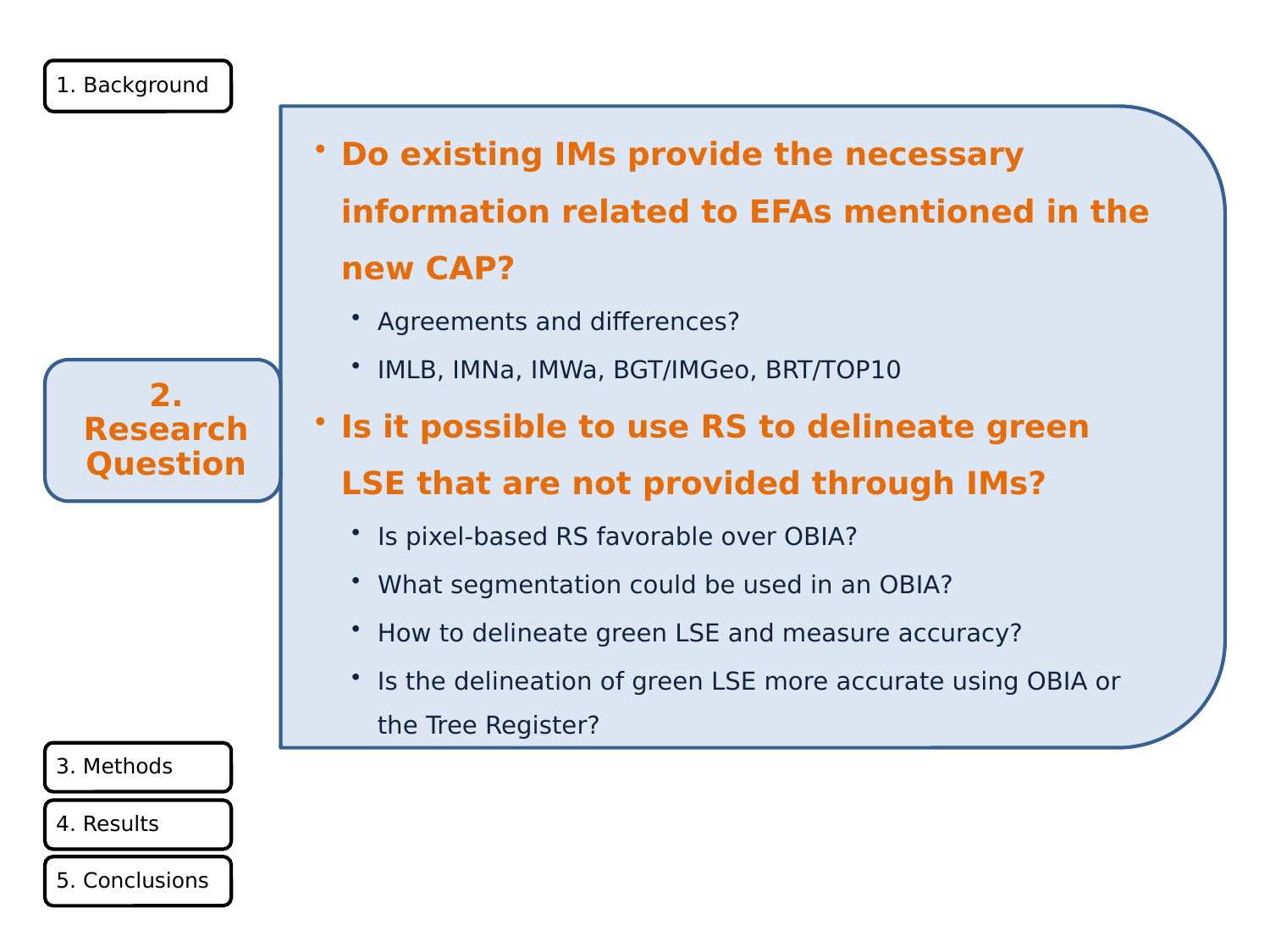

1. Background
Do existing IMs provide the necessary information related to EFAs mentioned in the new CAP?
Agreements and differences?
IMLB, IMNa, IMWa, BGT/IMGeo, BRT/TOP10
Is it possible to use RS to delineate green LSE that are not provided through IMs?
Is pixel-based RS favorable over OBIA?
What segmentation could be used in an OBIA?
How to delineate green LSE and measure accuracy?
Is the delineation of green LSE more accurate using OBIA or the Tree Register?
2. Research Question
3. Methods
4. Results
5. Conclusions